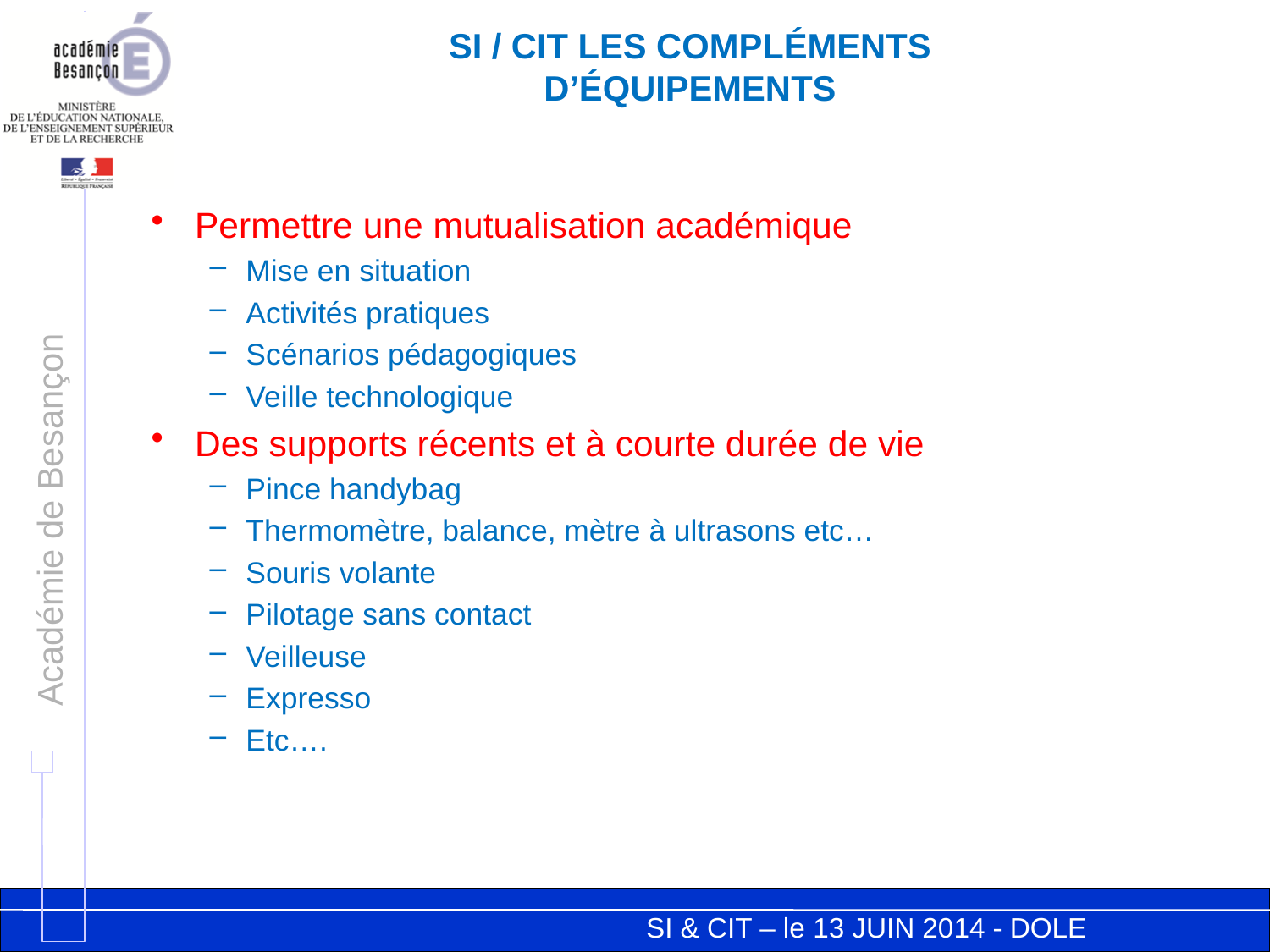

SI / CIT Les compléments d’équipements
Permettre une mutualisation académique
Mise en situation
Activités pratiques
Scénarios pédagogiques
Veille technologique
Des supports récents et à courte durée de vie
Pince handybag
Thermomètre, balance, mètre à ultrasons etc…
Souris volante
Pilotage sans contact
Veilleuse
Expresso
Etc….